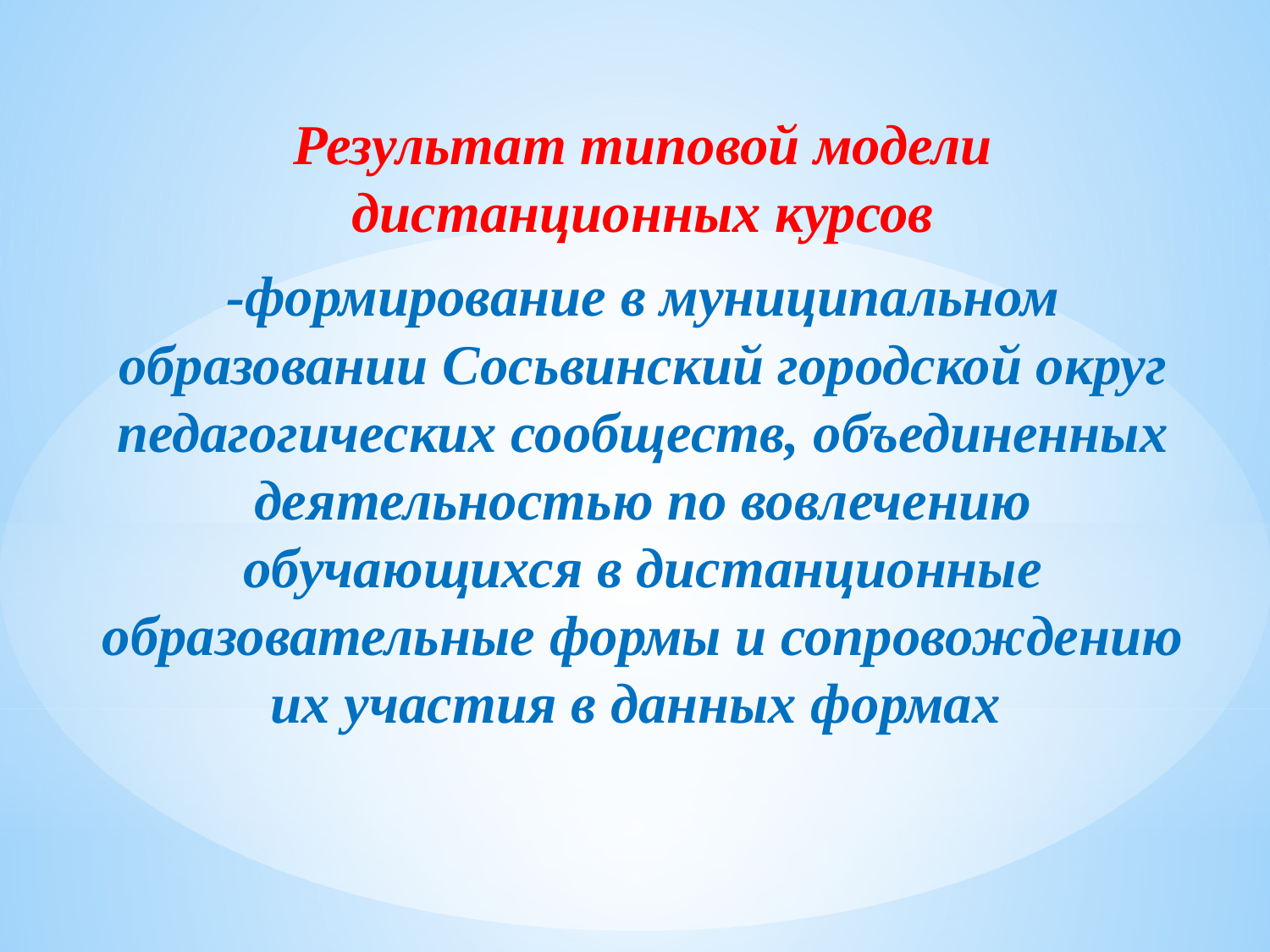

Результат типовой модели дистанционных курсов
-формирование в муниципальном образовании Сосьвинский городской округ педагогических сообществ, объединенных деятельностью по вовлечению обучающихся в дистанционные образовательные формы и сопровождению их участия в данных формах